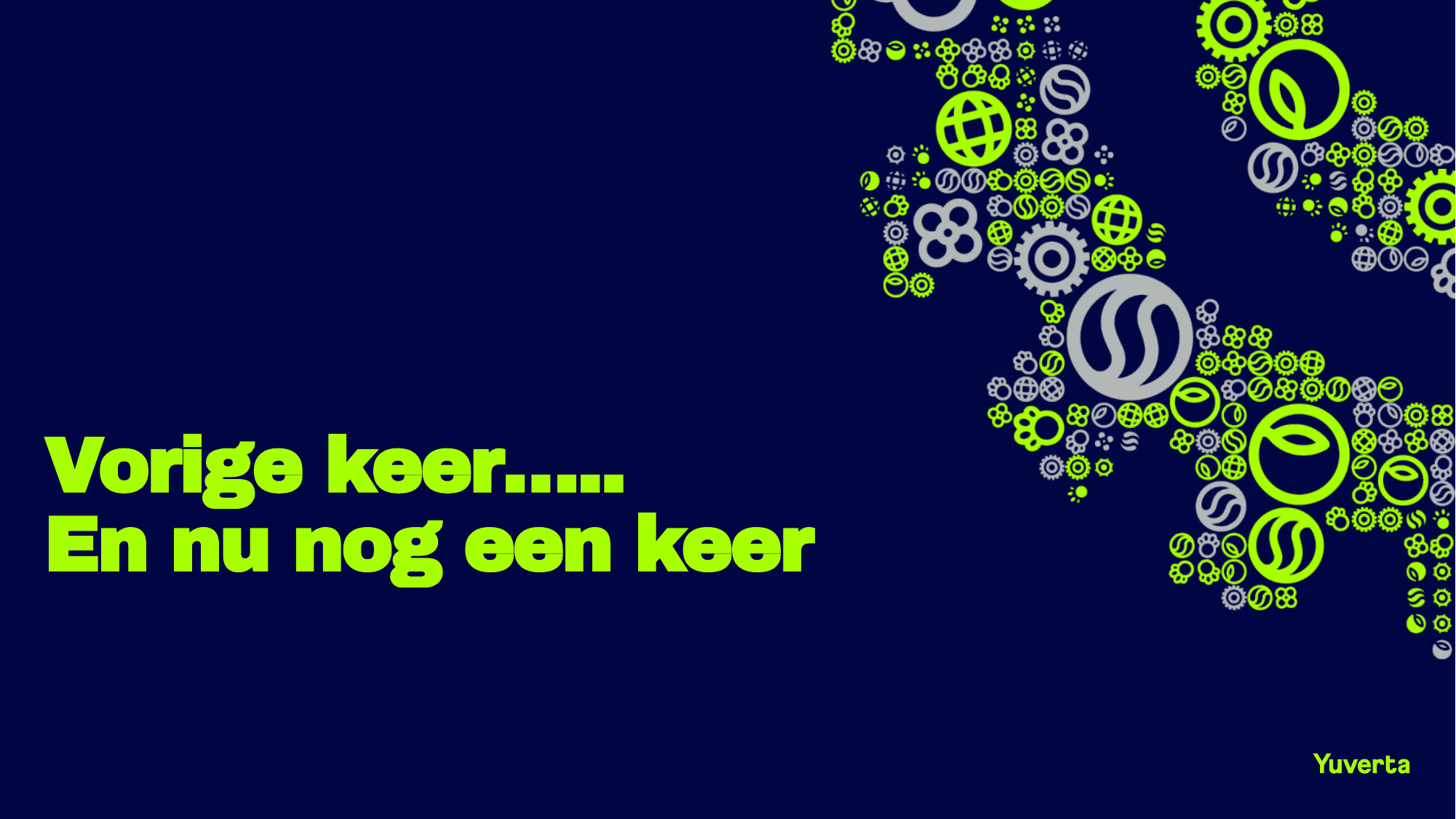

# Vorige keer….. En nu nog een keer

2